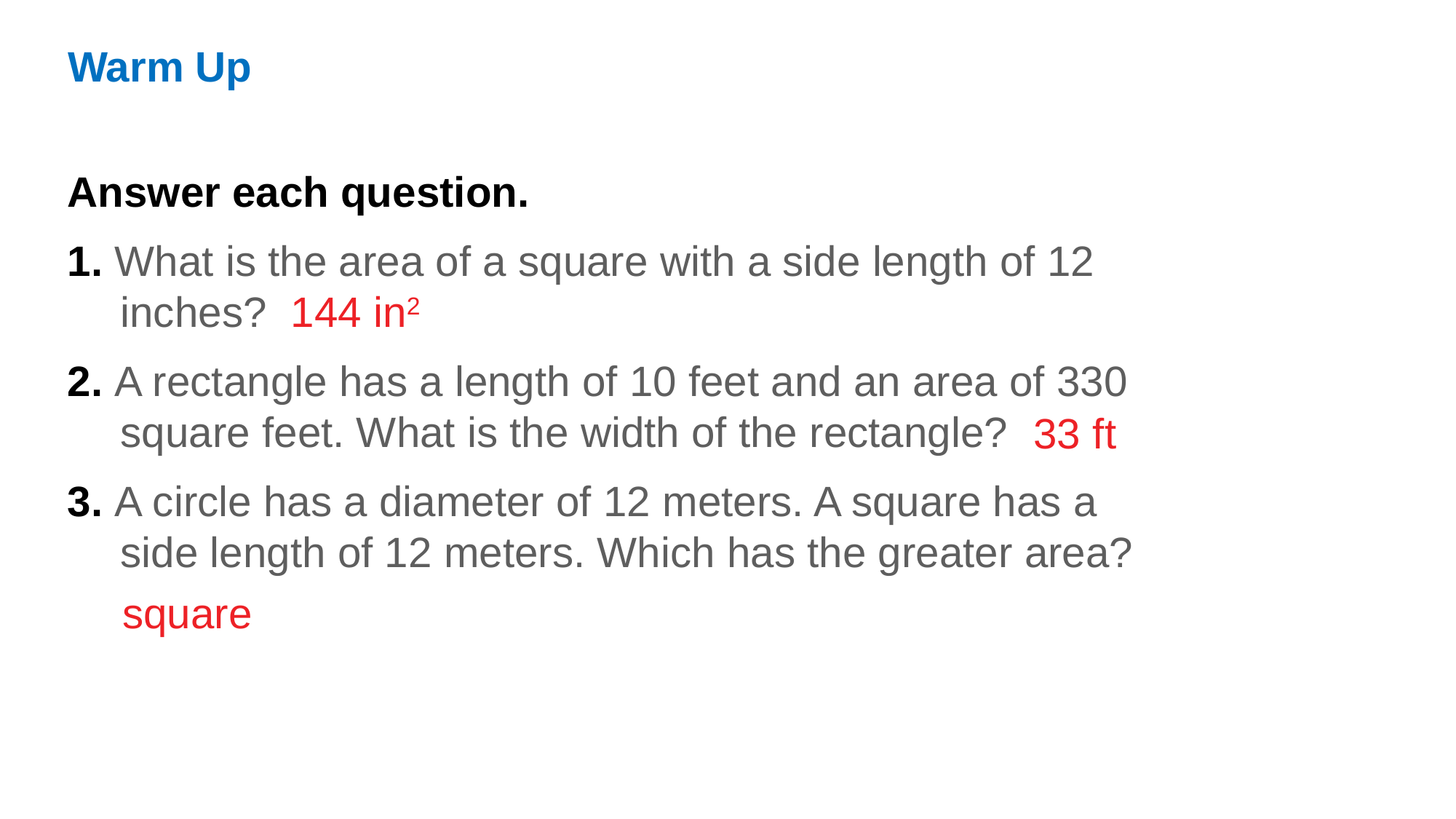

Warm Up
Answer each question.
1. What is the area of a square with a side length of 12 inches?
2. A rectangle has a length of 10 feet and an area of 330 square feet. What is the width of the rectangle?
3. A circle has a diameter of 12 meters. A square has a side length of 12 meters. Which has the greater area?
144 in2
33 ft
square